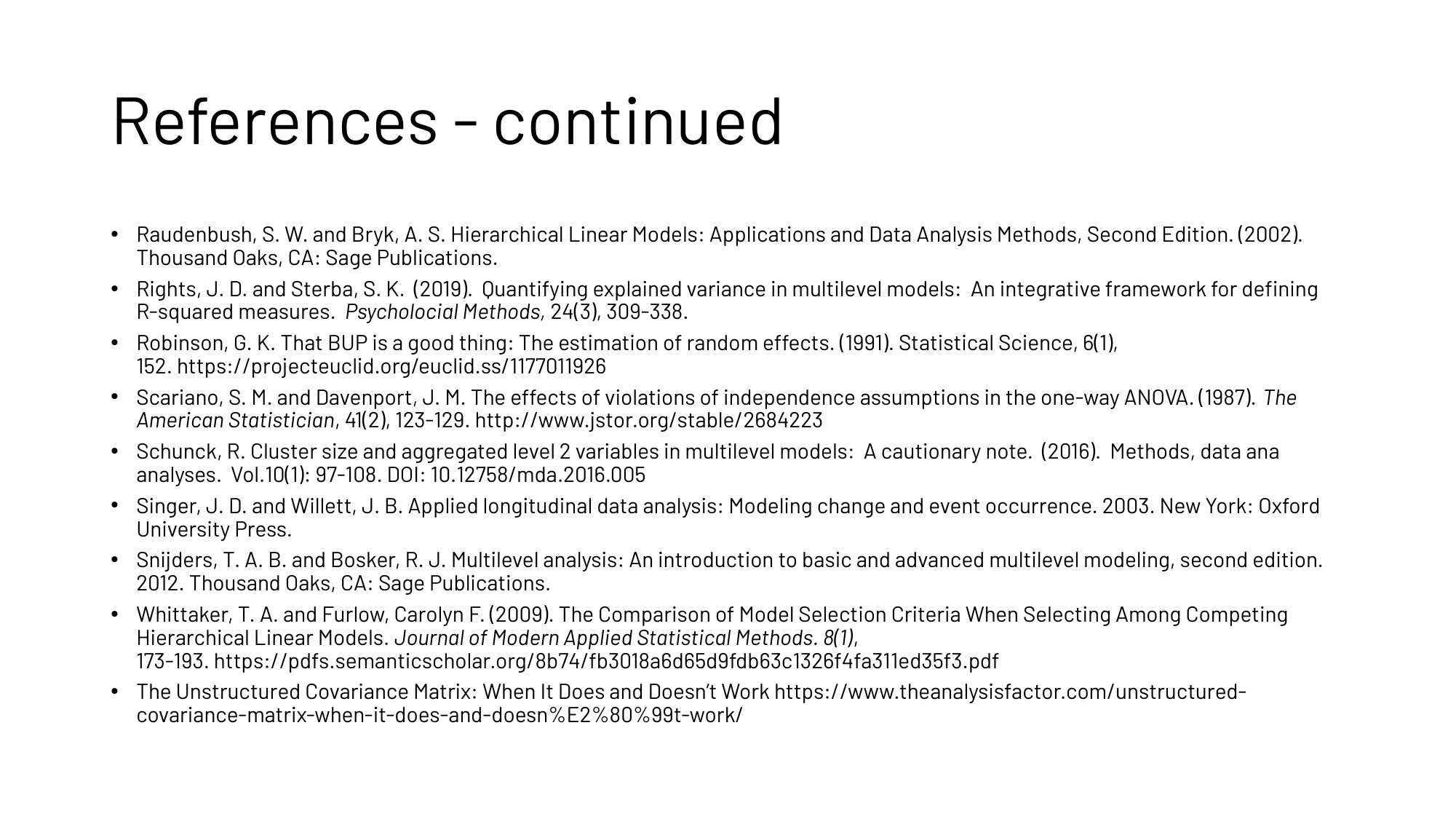

# References - continued
Raudenbush, S. W. and Bryk, A. S. Hierarchical Linear Models: Applications and Data Analysis Methods, Second Edition. (2002). Thousand Oaks, CA: Sage Publications.
Rights, J. D. and Sterba, S. K.  (2019).  Quantifying explained variance in multilevel models:  An integrative framework for defining R-squared measures.  Psycholocial Methods, 24(3), 309-338.
Robinson, G. K. That BUP is a good thing: The estimation of random effects. (1991). Statistical Science, 6(1), 152. https://projecteuclid.org/euclid.ss/1177011926
Scariano, S. M. and Davenport, J. M. The effects of violations of independence assumptions in the one-way ANOVA. (1987). The American Statistician, 41(2), 123-129. http://www.jstor.org/stable/2684223
Schunck, R. Cluster size and aggregated level 2 variables in multilevel models:  A cautionary note.  (2016).  Methods, data ana analyses.  Vol.10(1): 97-108. DOI: 10.12758/mda.2016.005
Singer, J. D. and Willett, J. B. Applied longitudinal data analysis: Modeling change and event occurrence. 2003. New York: Oxford University Press.
Snijders, T. A. B. and Bosker, R. J. Multilevel analysis: An introduction to basic and advanced multilevel modeling, second edition. 2012. Thousand Oaks, CA: Sage Publications.
Whittaker, T. A. and Furlow, Carolyn F. (2009). The Comparison of Model Selection Criteria When Selecting Among Competing Hierarchical Linear Models. Journal of Modern Applied Statistical Methods. 8(1), 173-193. https://pdfs.semanticscholar.org/8b74/fb3018a6d65d9fdb63c1326f4fa311ed35f3.pdf
The Unstructured Covariance Matrix: When It Does and Doesn’t Work https://www.theanalysisfactor.com/unstructured-covariance-matrix-when-it-does-and-doesn%E2%80%99t-work/